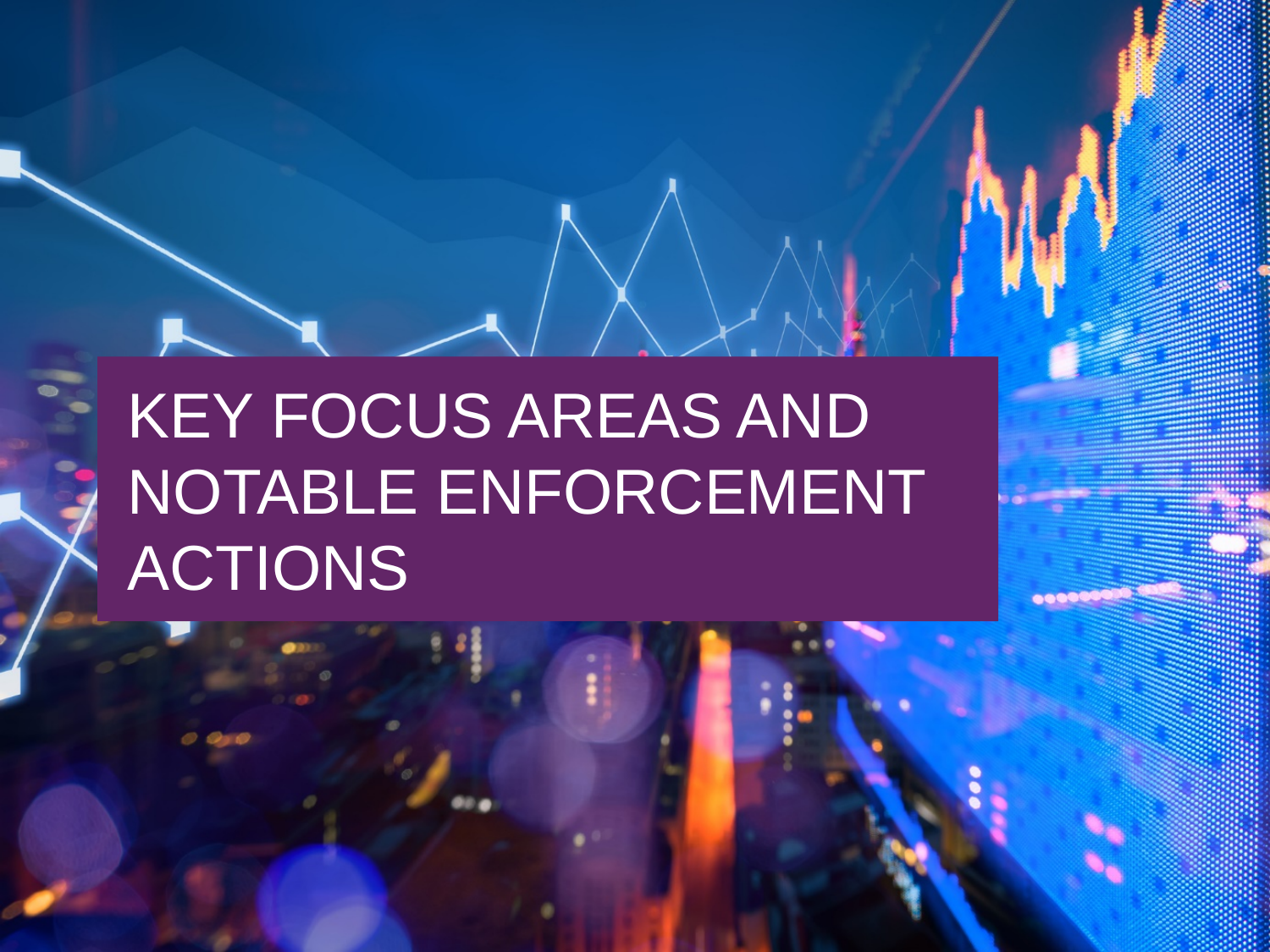

KEY FOCUS AREAS AND NOTABLE ENFORCEMENT ACTIONS